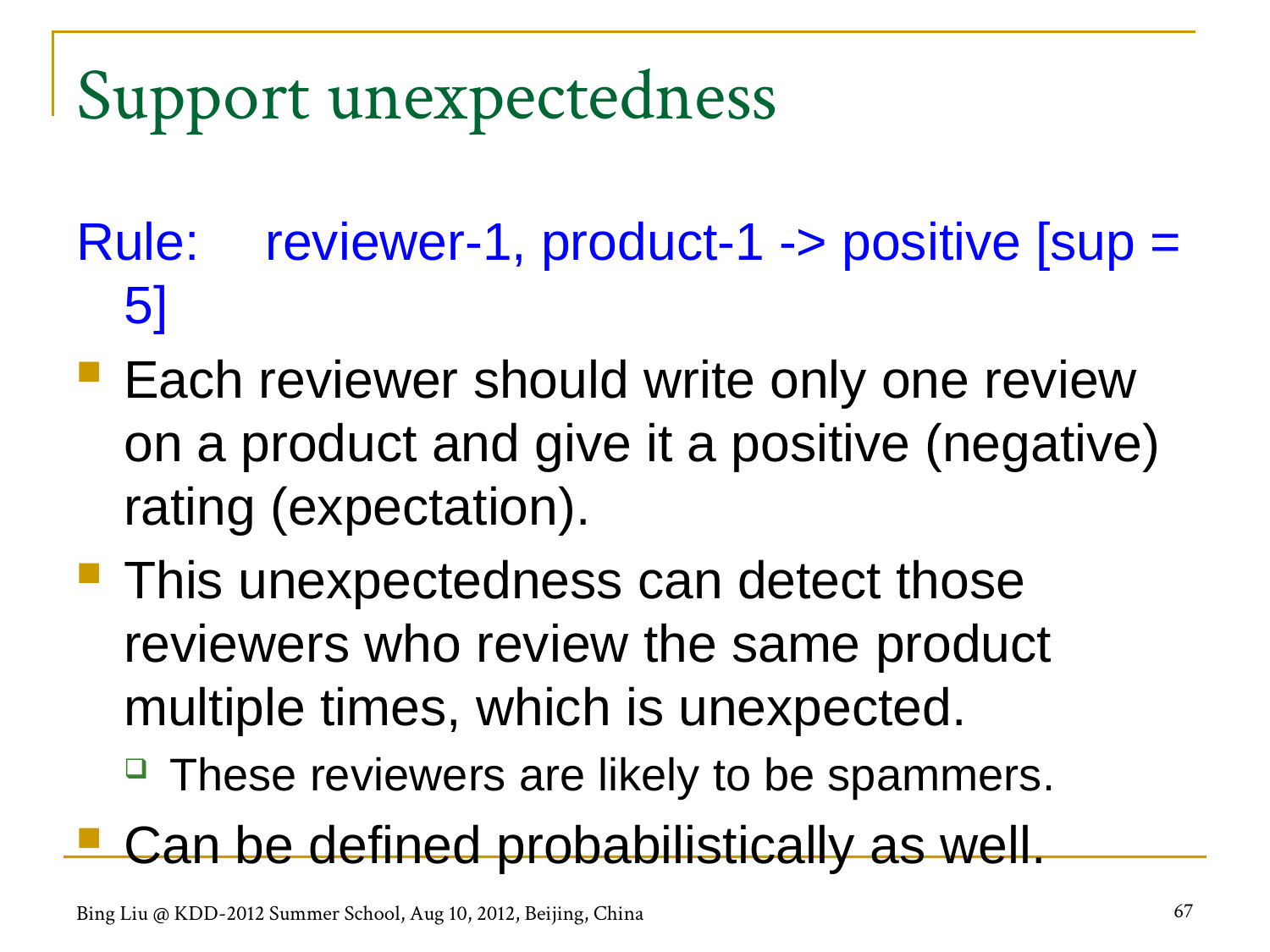

# Support unexpectedness
Rule:	 reviewer-1, product-1 -> positive [sup = 5]
Each reviewer should write only one review on a product and give it a positive (negative) rating (expectation).
This unexpectedness can detect those reviewers who review the same product multiple times, which is unexpected.
These reviewers are likely to be spammers.
Can be defined probabilistically as well.
67
Bing Liu @ KDD-2012 Summer School, Aug 10, 2012, Beijing, China